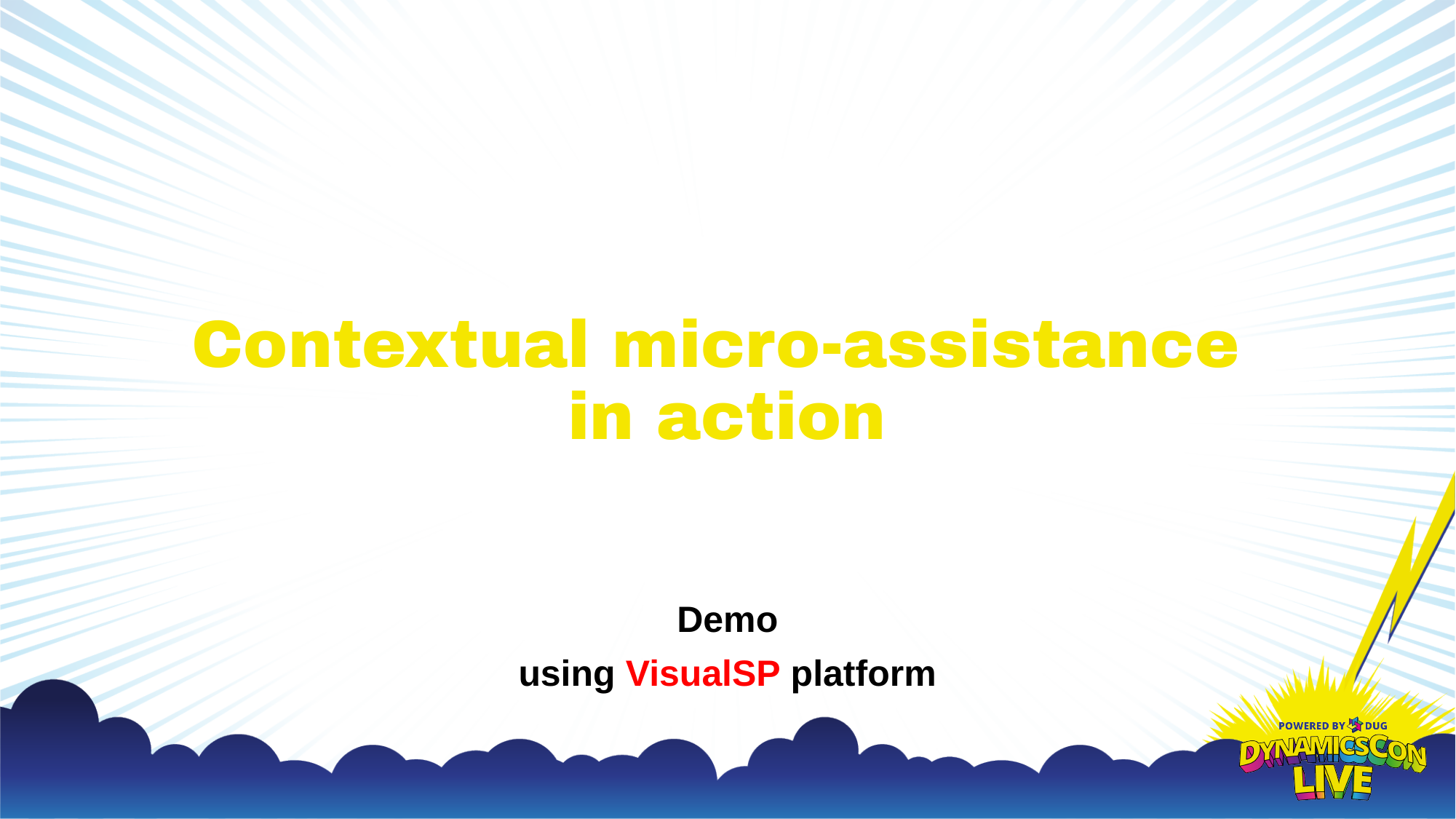

# Contextual micro-assistance in action
Demo
using VisualSP platform